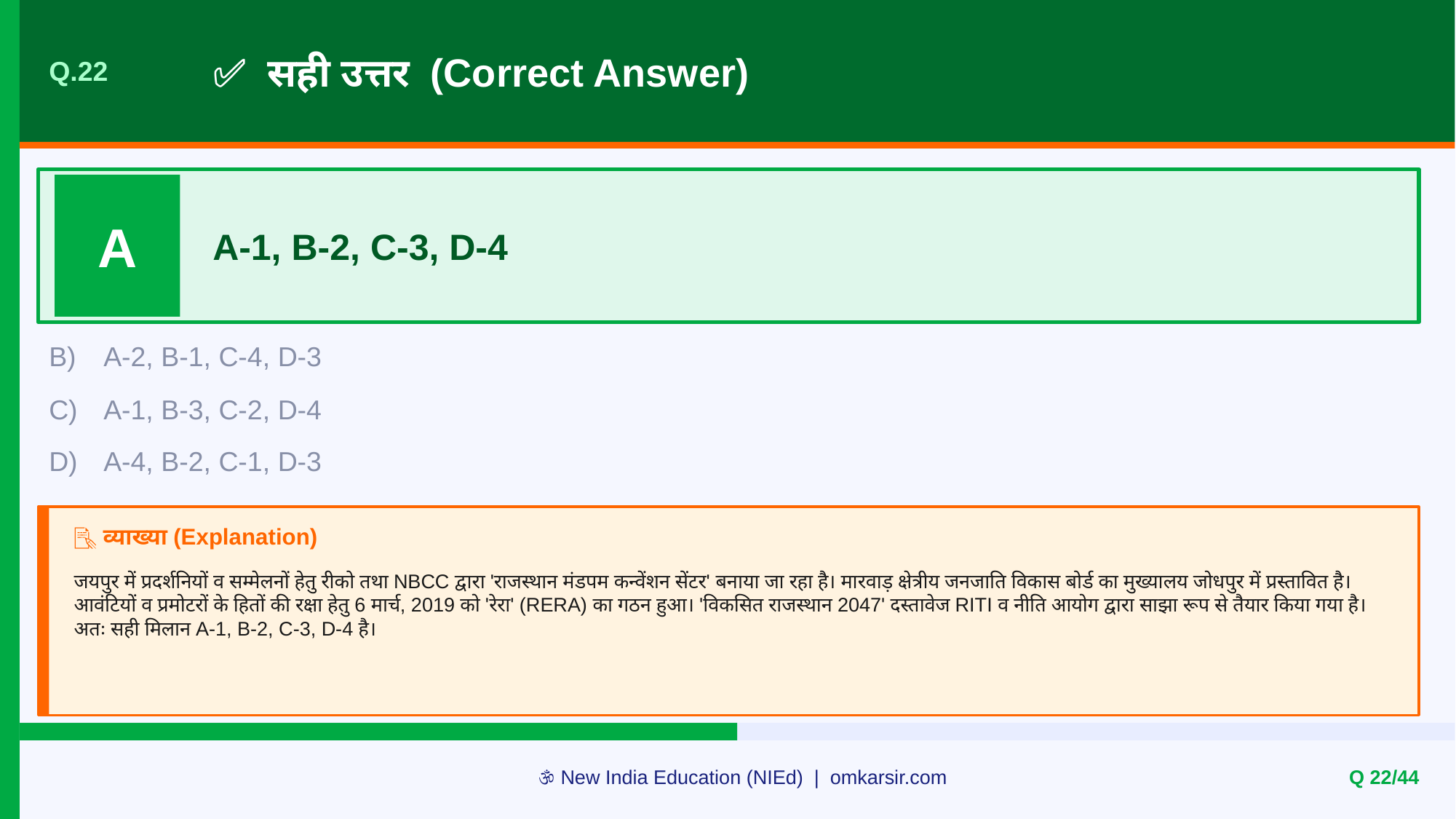

✅  सही उत्तर  (Correct Answer)
Q.22

A
A-1, B-2, C-3, D-4
B)
A-2, B-1, C-4, D-3
C)
A-1, B-3, C-2, D-4
D)
A-4, B-2, C-1, D-3

📝 व्याख्या (Explanation)
जयपुर में प्रदर्शनियों व सम्मेलनों हेतु रीको तथा NBCC द्वारा 'राजस्थान मंडपम कन्वेंशन सेंटर' बनाया जा रहा है। मारवाड़ क्षेत्रीय जनजाति विकास बोर्ड का मुख्यालय जोधपुर में प्रस्तावित है। आवंटियों व प्रमोटरों के हितों की रक्षा हेतु 6 मार्च, 2019 को 'रेरा' (RERA) का गठन हुआ। 'विकसित राजस्थान 2047' दस्तावेज RITI व नीति आयोग द्वारा साझा रूप से तैयार किया गया है। अतः सही मिलान A-1, B-2, C-3, D-4 है।

🕉️ New India Education (NIEd)  |  omkarsir.com
Q 22/44